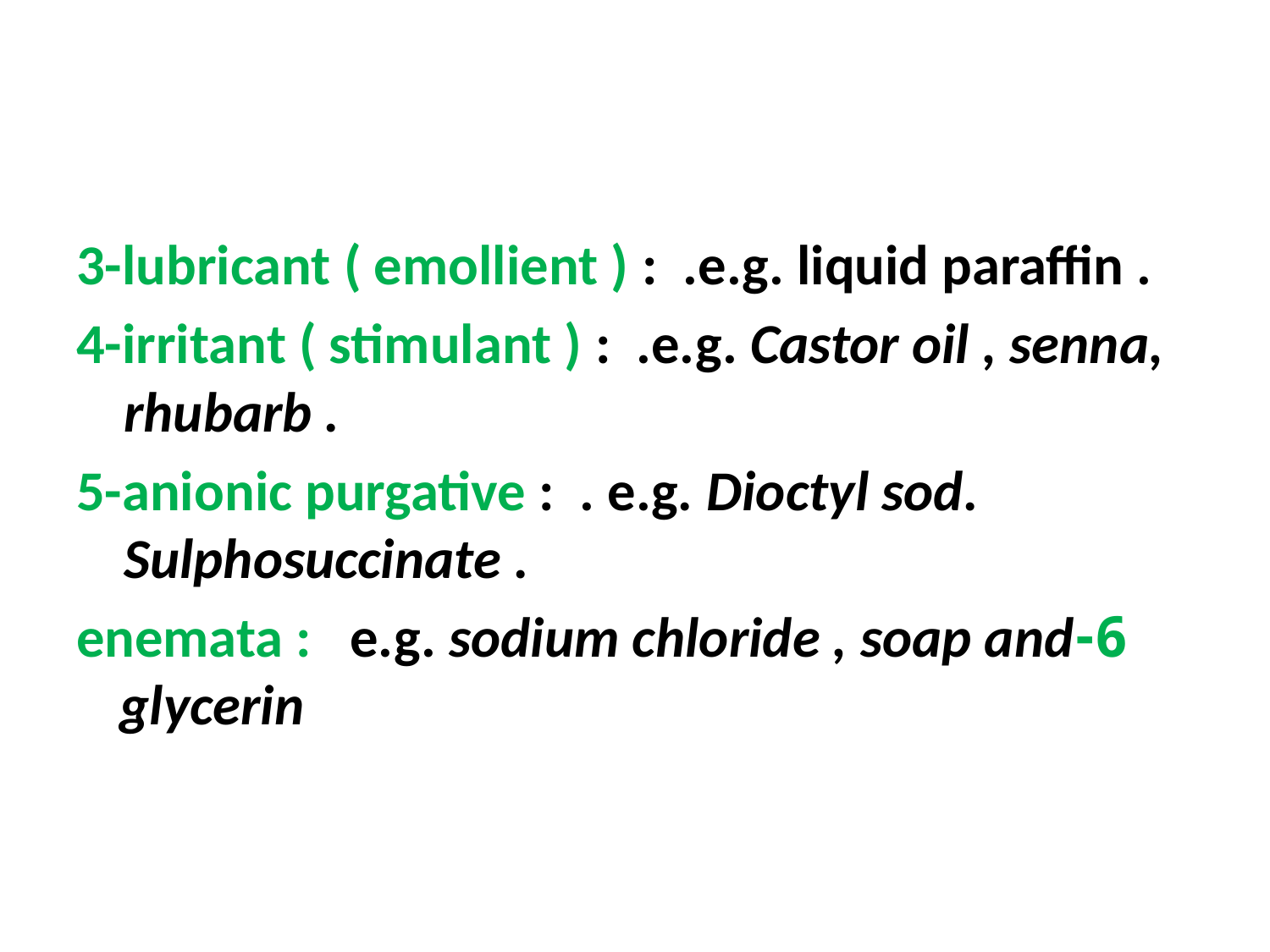

#
3-lubricant ( emollient ) :  .e.g. liquid paraffin .
4-irritant ( stimulant ) :  .e.g. Castor oil , senna, rhubarb .
5-anionic purgative :  . e.g. Dioctyl sod. Sulphosuccinate .
6-enemata :   e.g. sodium chloride , soap and glycerin